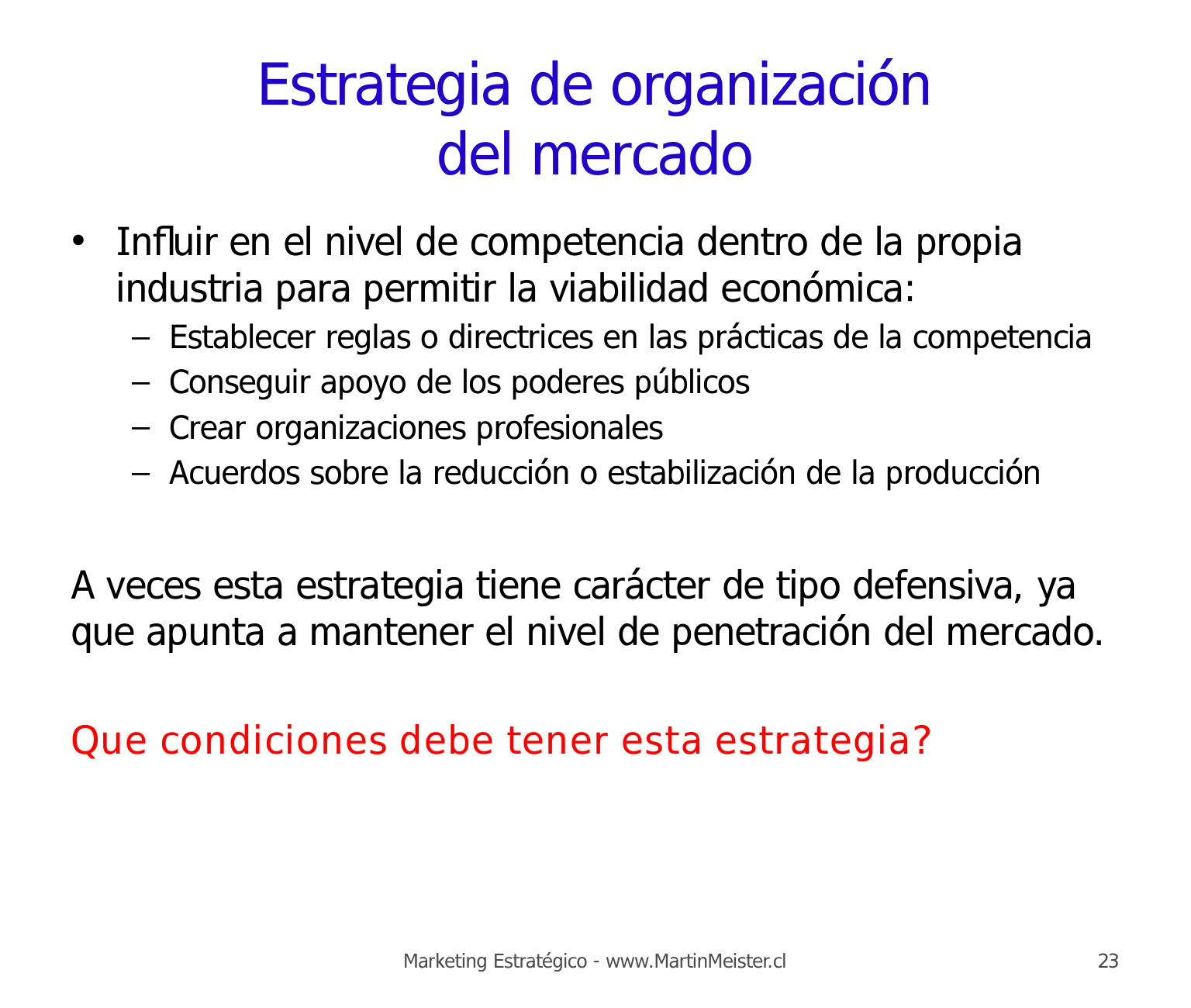

# Estrategia de organización del mercado
Influir en el nivel de competencia dentro de la propia industria para permitir la viabilidad económica:
Establecer reglas o directrices en las prácticas de la competencia
Conseguir apoyo de los poderes públicos
Crear organizaciones profesionales
Acuerdos sobre la reducción o estabilización de la producción

A veces esta estrategia tiene carácter de tipo defensiva, ya que apunta a mantener el nivel de penetración del mercado.

Que condiciones debe tener esta estrategia?
Marketing Estratégico - www.MartinMeister.cl
23